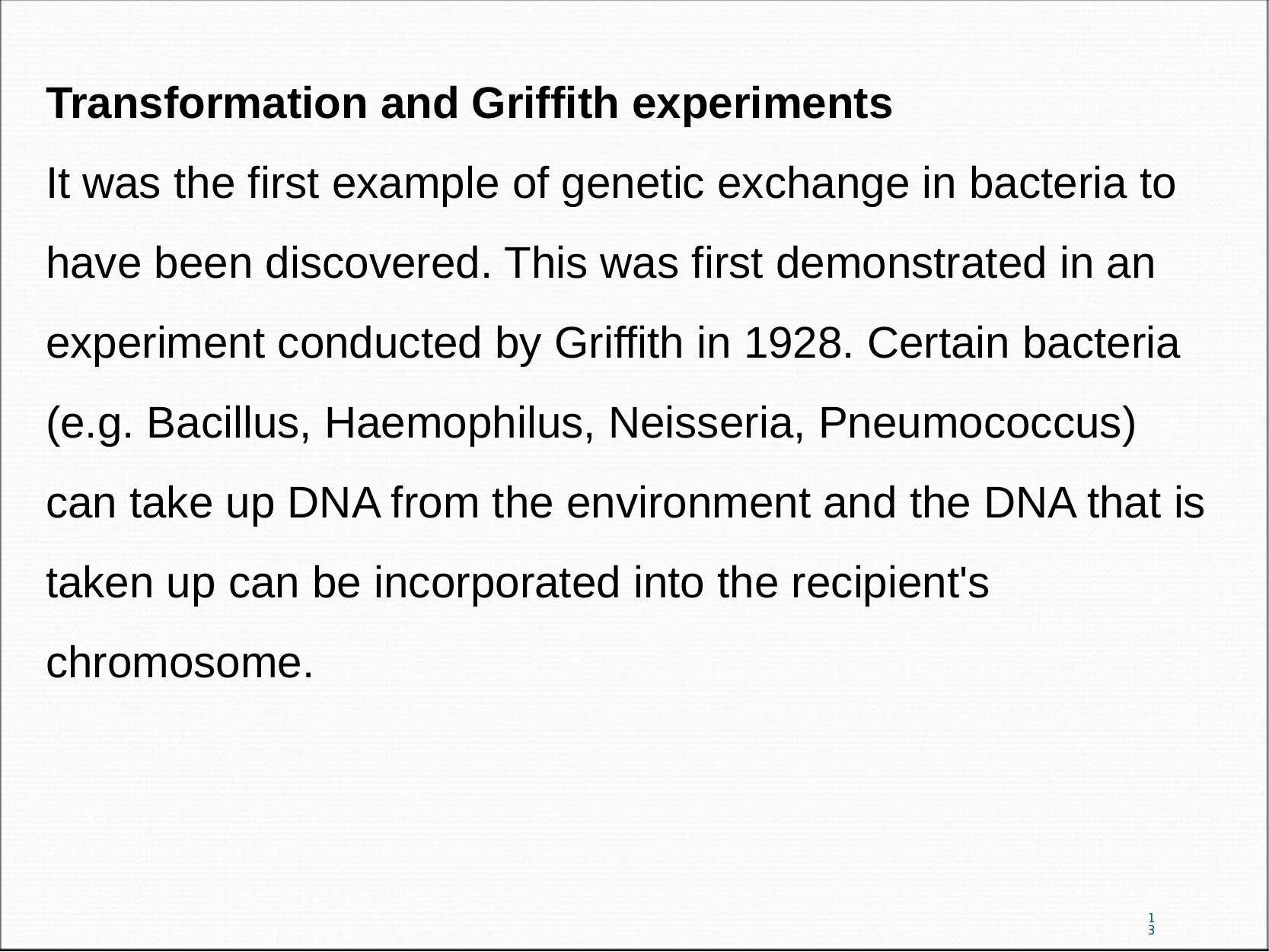

Transformation and Griffith experiments
It was the first example of genetic exchange in bacteria to have been discovered. This was first demonstrated in an experiment conducted by Griffith in 1928. Certain bacteria (e.g. Bacillus, Haemophilus, Neisseria, Pneumococcus) can take up DNA from the environment and the DNA that is taken up can be incorporated into the recipient's chromosome.
13